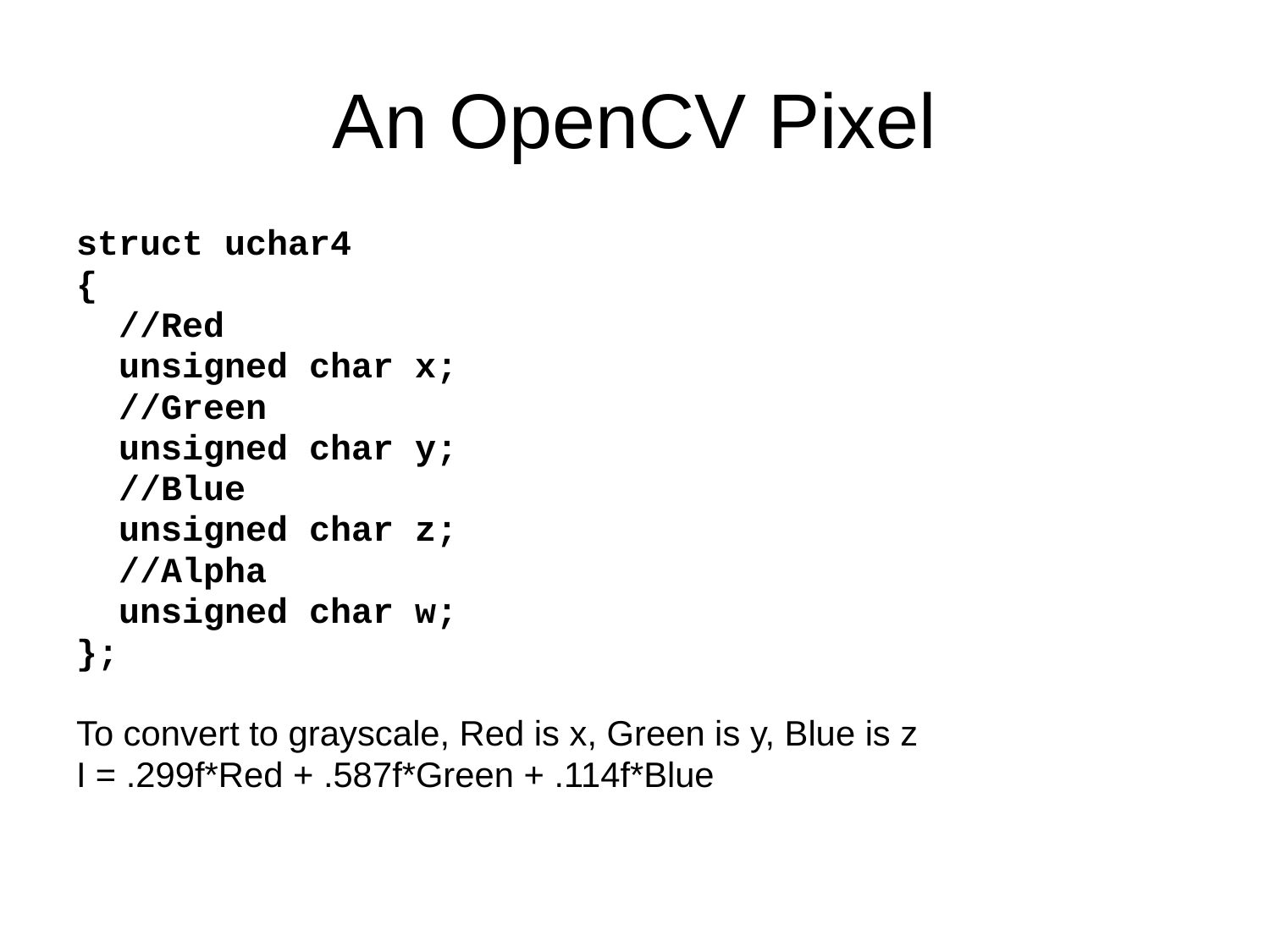

# An OpenCV Pixel
struct uchar4
{
  //Red
  unsigned char x;
  //Green
  unsigned char y;
  //Blue
  unsigned char z;
  //Alpha
  unsigned char w;
};

To convert to grayscale, Red is x, Green is y, Blue is z
I = .299f*Red + .587f*Green + .114f*Blue